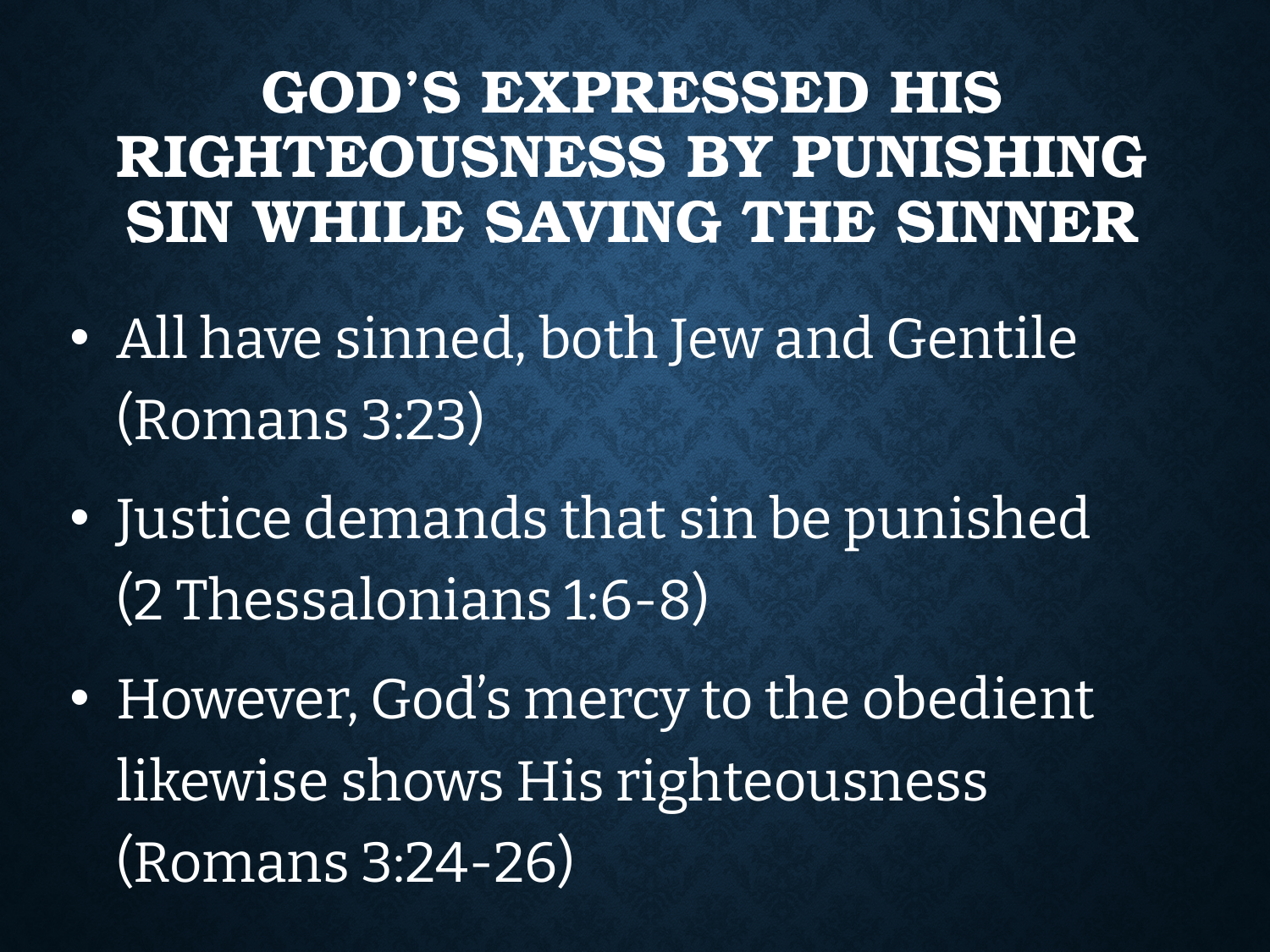

# God’s Expressed His Righteousness By punishing Sin While Saving the Sinner
All have sinned, both Jew and Gentile (Romans 3:23)
Justice demands that sin be punished     (2 Thessalonians 1:6-8)
However, God’s mercy to the obedient likewise shows His righteousness (Romans 3:24-26)